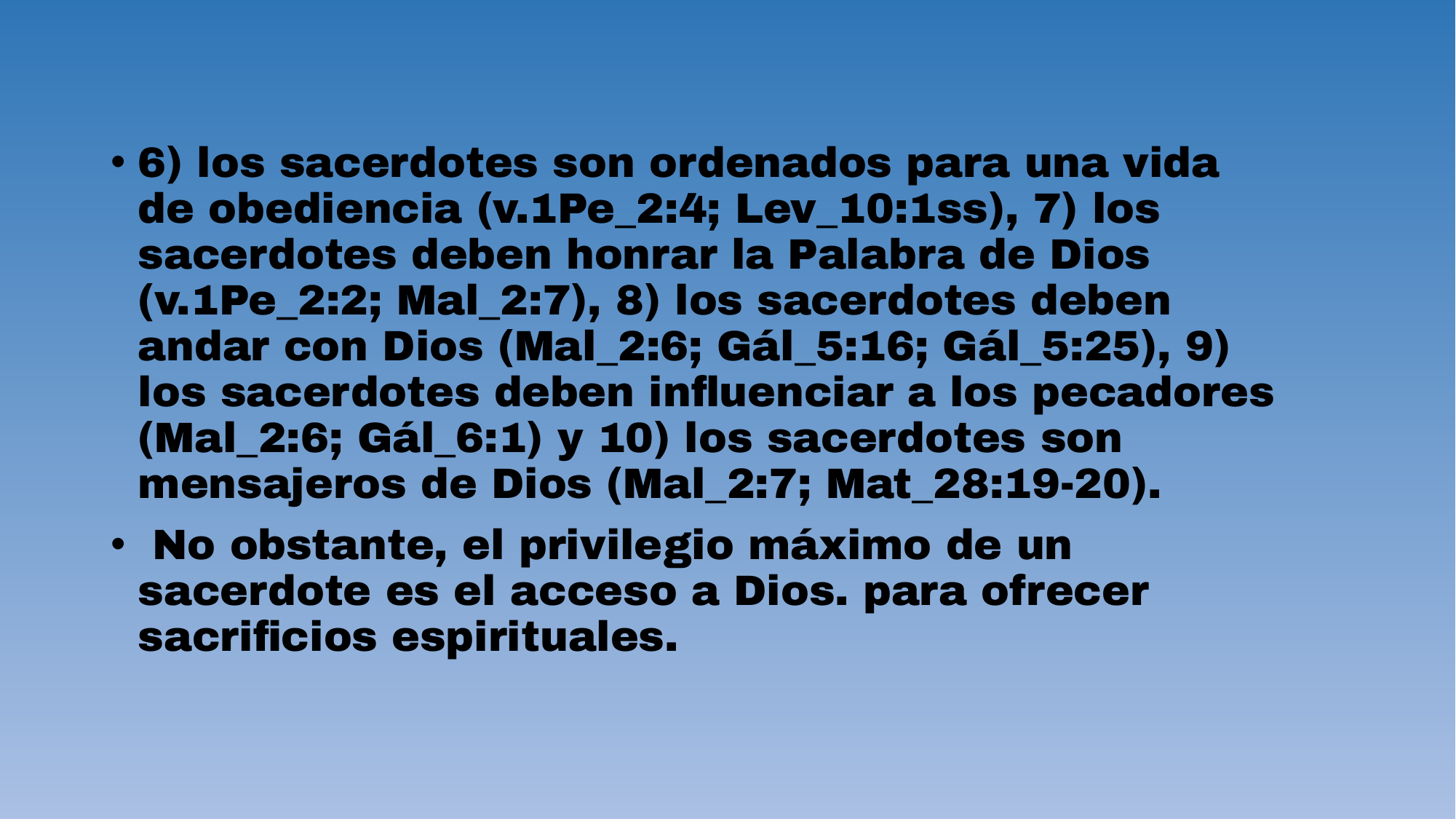

6) los sacerdotes son ordenados para una vida de obediencia (v.1Pe_2:4; Lev_10:1ss), 7) los sacerdotes deben honrar la Palabra de Dios (v.1Pe_2:2; Mal_2:7), 8) los sacerdotes deben andar con Dios (Mal_2:6; Gál_5:16; Gál_5:25), 9) los sacerdotes deben influenciar a los pecadores (Mal_2:6; Gál_6:1) y 10) los sacerdotes son mensajeros de Dios (Mal_2:7; Mat_28:19-20).
 No obstante, el privilegio máximo de un sacerdote es el acceso a Dios. para ofrecer sacrificios espirituales.